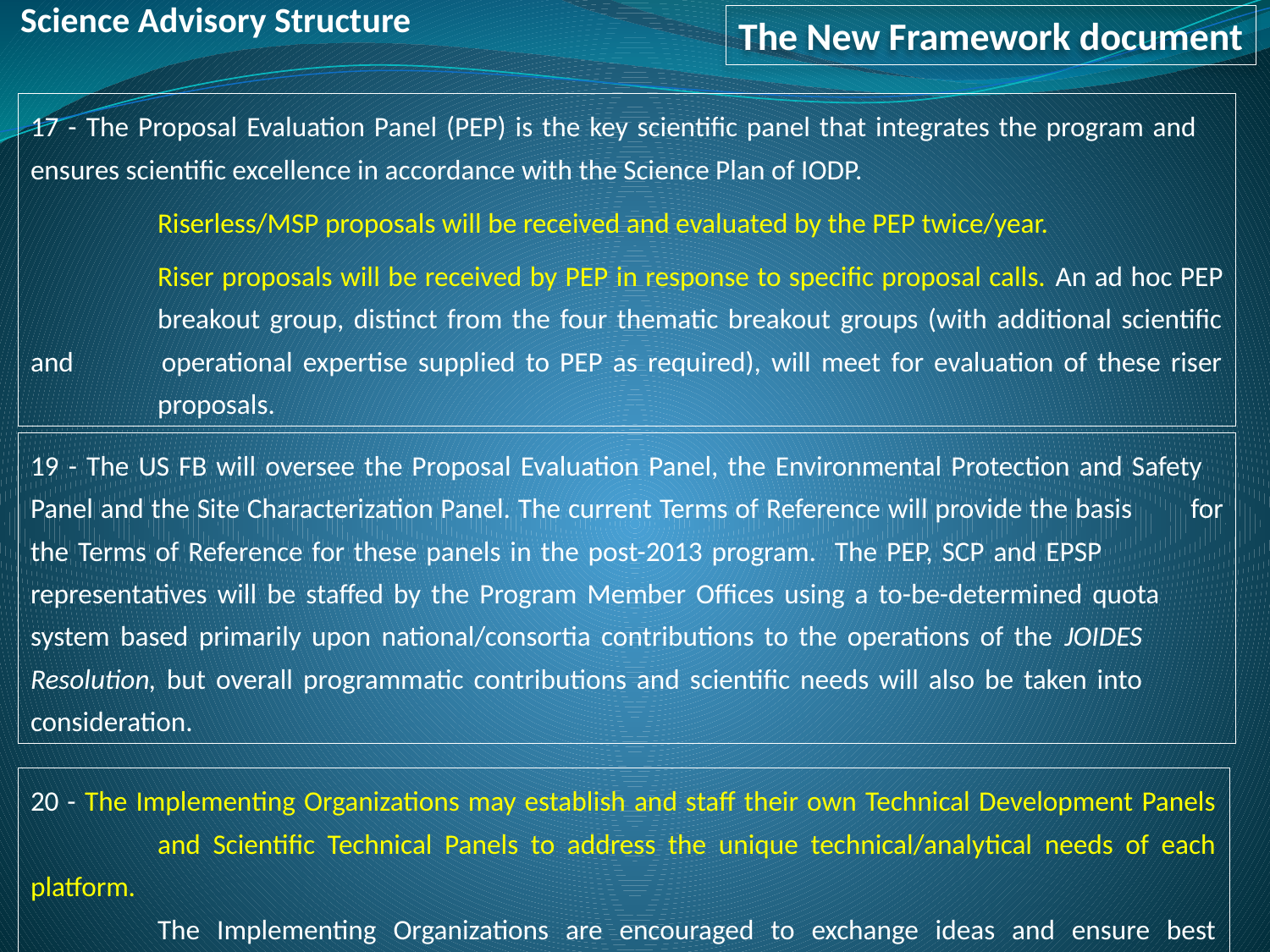

Science Advisory Structure
The New Framework document
17 - The Proposal Evaluation Panel (PEP) is the key scientific panel that integrates the program and 	ensures scientific excellence in accordance with the Science Plan of IODP.
	Riserless/MSP proposals will be received and evaluated by the PEP twice/year.
	Riser proposals will be received by PEP in response to specific proposal calls. An ad hoc PEP 	breakout group, distinct from the four thematic breakout groups (with additional scientific and 	operational expertise supplied to PEP as required), will meet for evaluation of these riser 	proposals.
19 - The US FB will oversee the Proposal Evaluation Panel, the Environmental Protection and Safety 	Panel and the Site Characterization Panel. The current Terms of Reference will provide the basis 	for the Terms of Reference for these panels in the post-2013 program.  The PEP, SCP and EPSP 	representatives will be staffed by the Program Member Offices using a to-be-determined quota 	system based primarily upon national/consortia contributions to the operations of the JOIDES 	Resolution, but overall programmatic contributions and scientific needs will also be taken into 	consideration.
20 - The Implementing Organizations may establish and staff their own Technical Development Panels 	and Scientific Technical Panels to address the unique technical/analytical needs of each platform.
	The Implementing Organizations are encouraged to exchange ideas and ensure best practices.